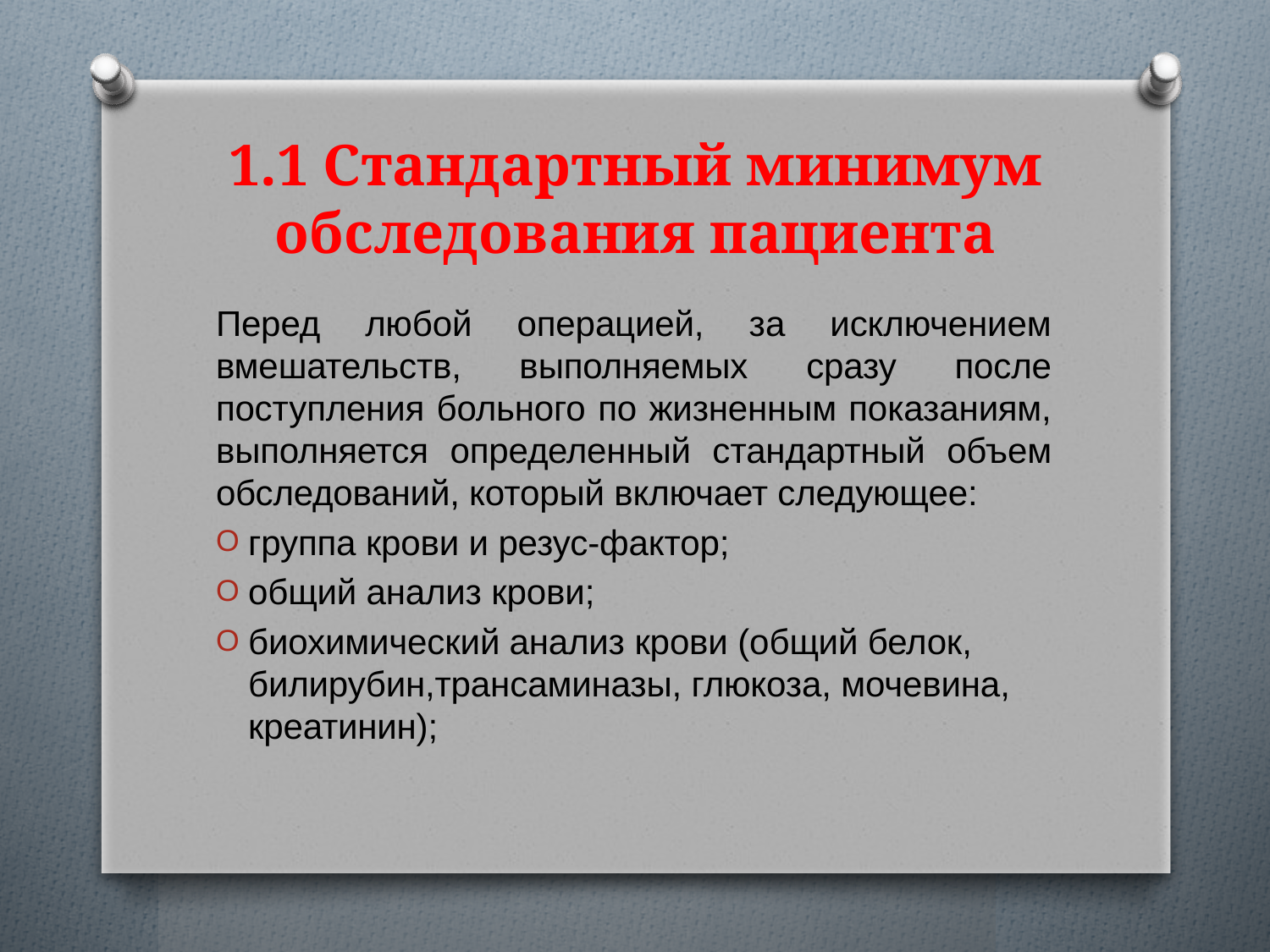

# 1.1 Стандартный минимум обследования пациента
Перед любой операцией, за исключением вмешательств, выполняемых сразу после поступления больного по жизненным показаниям, выполняется определенный стандартный объем обследований, который включает следующее:
группа крови и резус-фактор;
общий анализ крови;
биохимический анализ крови (общий белок, билирубин,трансаминазы, глюкоза, мочевина, креатинин);